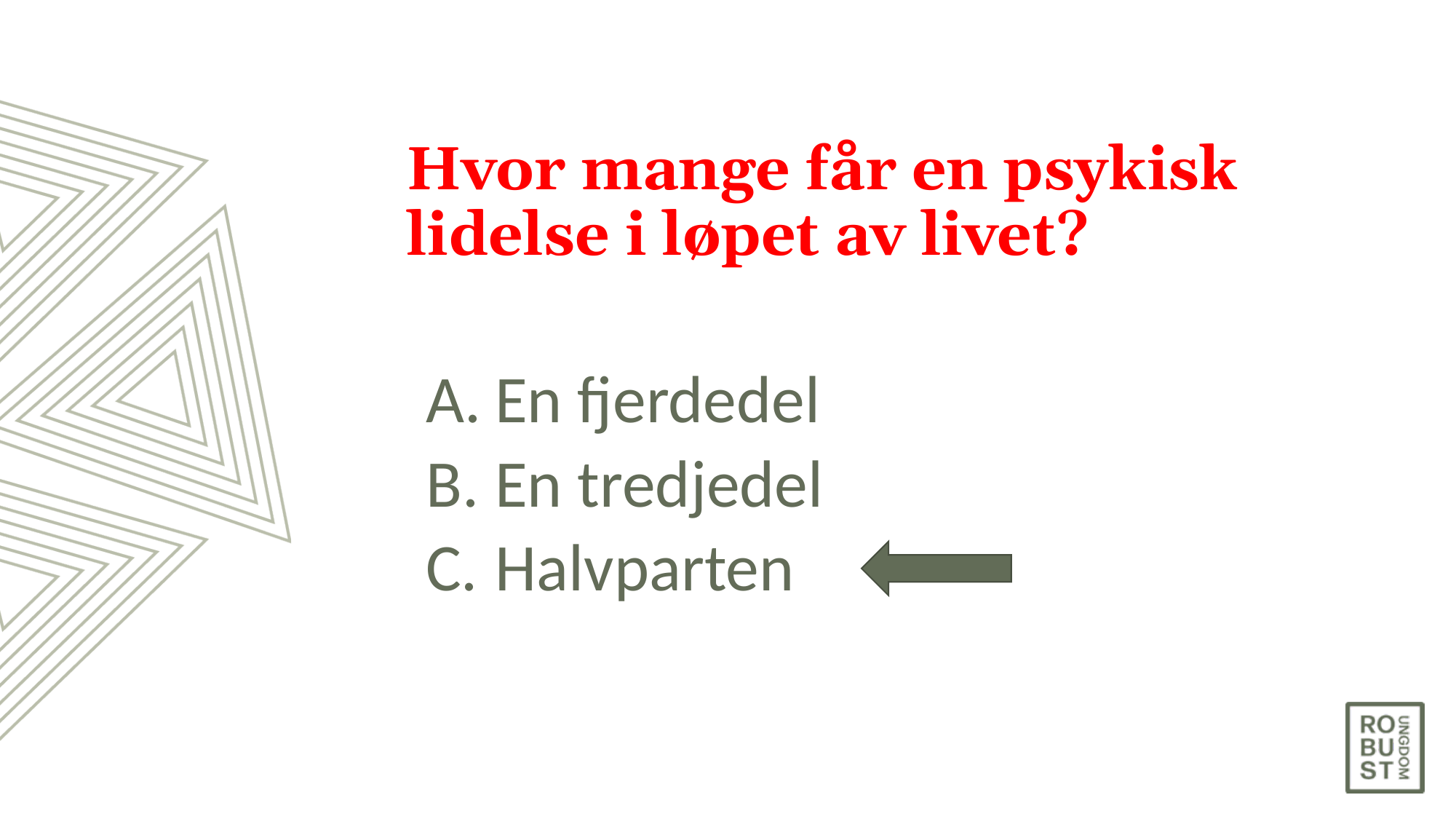

# Hvor mange får en psykisk lidelse i løpet av livet?
En fjerdedel
En tredjedel
Halvparten